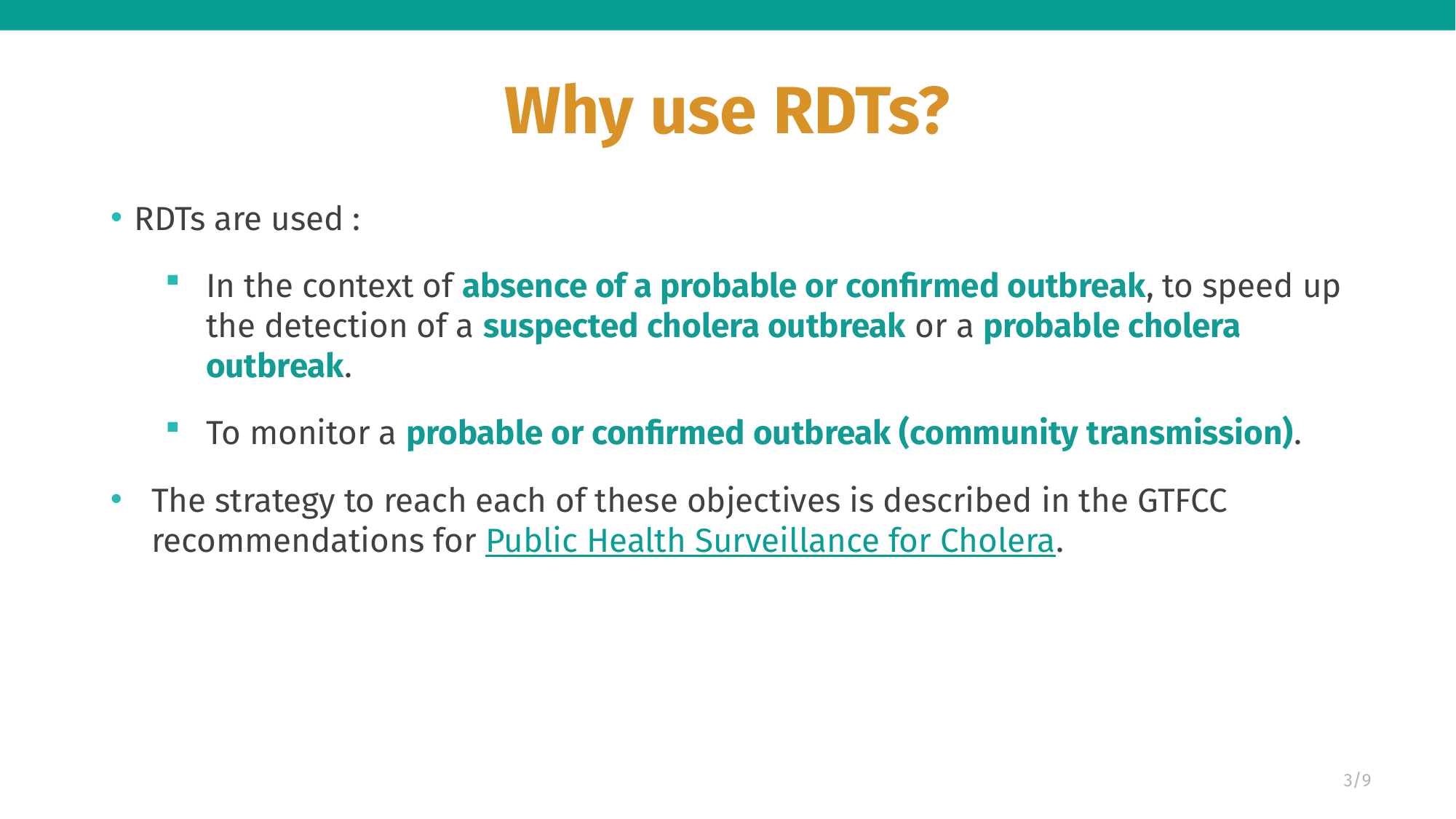

# Why use RDTs?
RDTs are used :
In the context of absence of a probable or confirmed outbreak, to speed up the detection of a suspected cholera outbreak or a probable cholera outbreak.
To monitor a probable or confirmed outbreak (community transmission).
The strategy to reach each of these objectives is described in the GTFCC recommendations for Public Health Surveillance for Cholera.

3/9